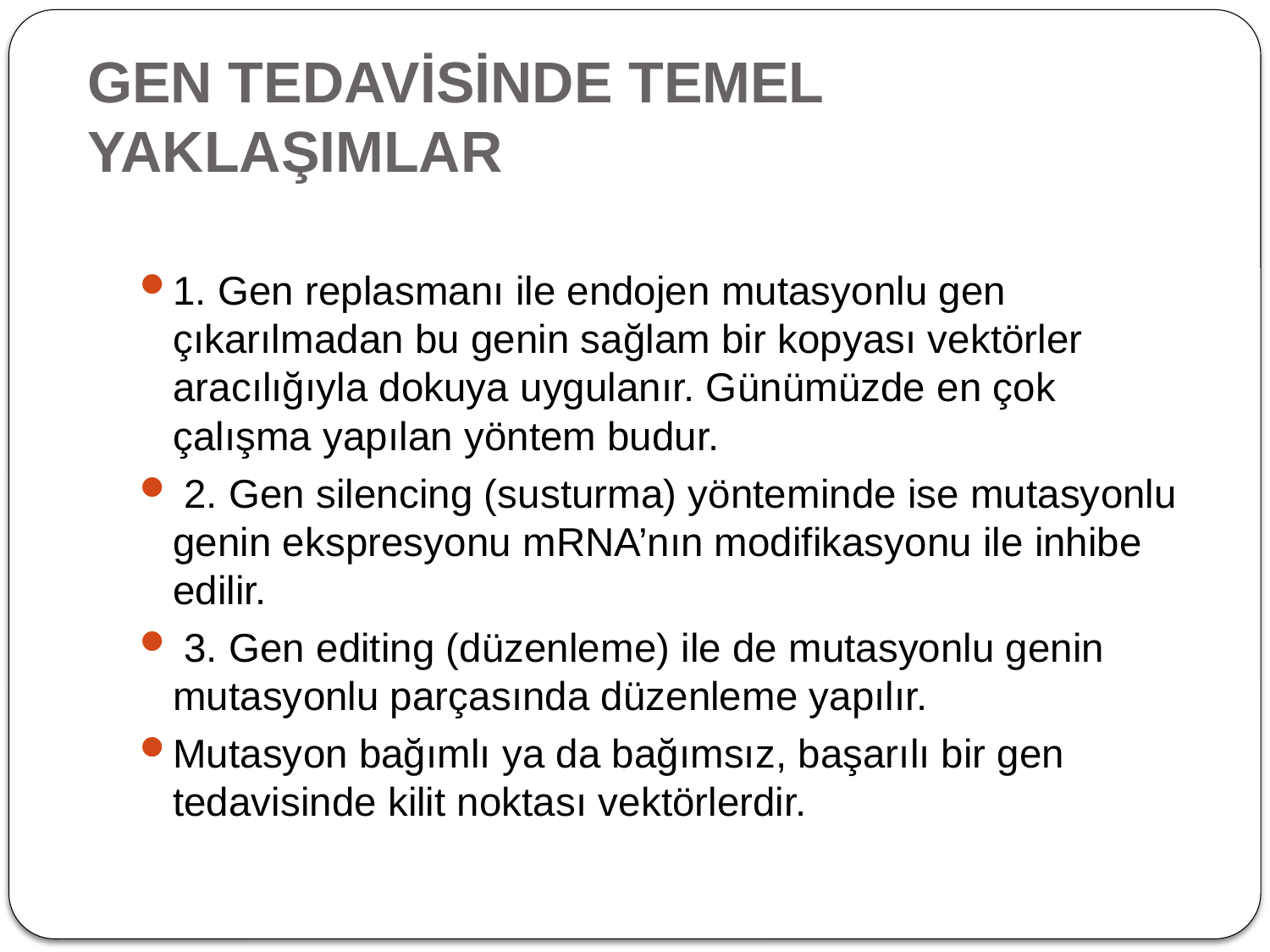

# GEN TEDAVİSİNDE TEMEL YAKLAŞIMLAR

1. Gen replasmanı ile endojen mutasyonlu gen çıkarılmadan bu genin sağlam bir kopyası vektörler aracılığıyla dokuya uygulanır. Günümüzde en çok çalışma yapılan yöntem budur.
 2. Gen silencing (susturma) yönteminde ise mutasyonlu genin ekspresyonu mRNA’nın modifikasyonu ile inhibe edilir.
 3. Gen editing (düzenleme) ile de mutasyonlu genin mutasyonlu parçasında düzenleme yapılır.
Mutasyon bağımlı ya da bağımsız, başarılı bir gen tedavisinde kilit noktası vektörlerdir.